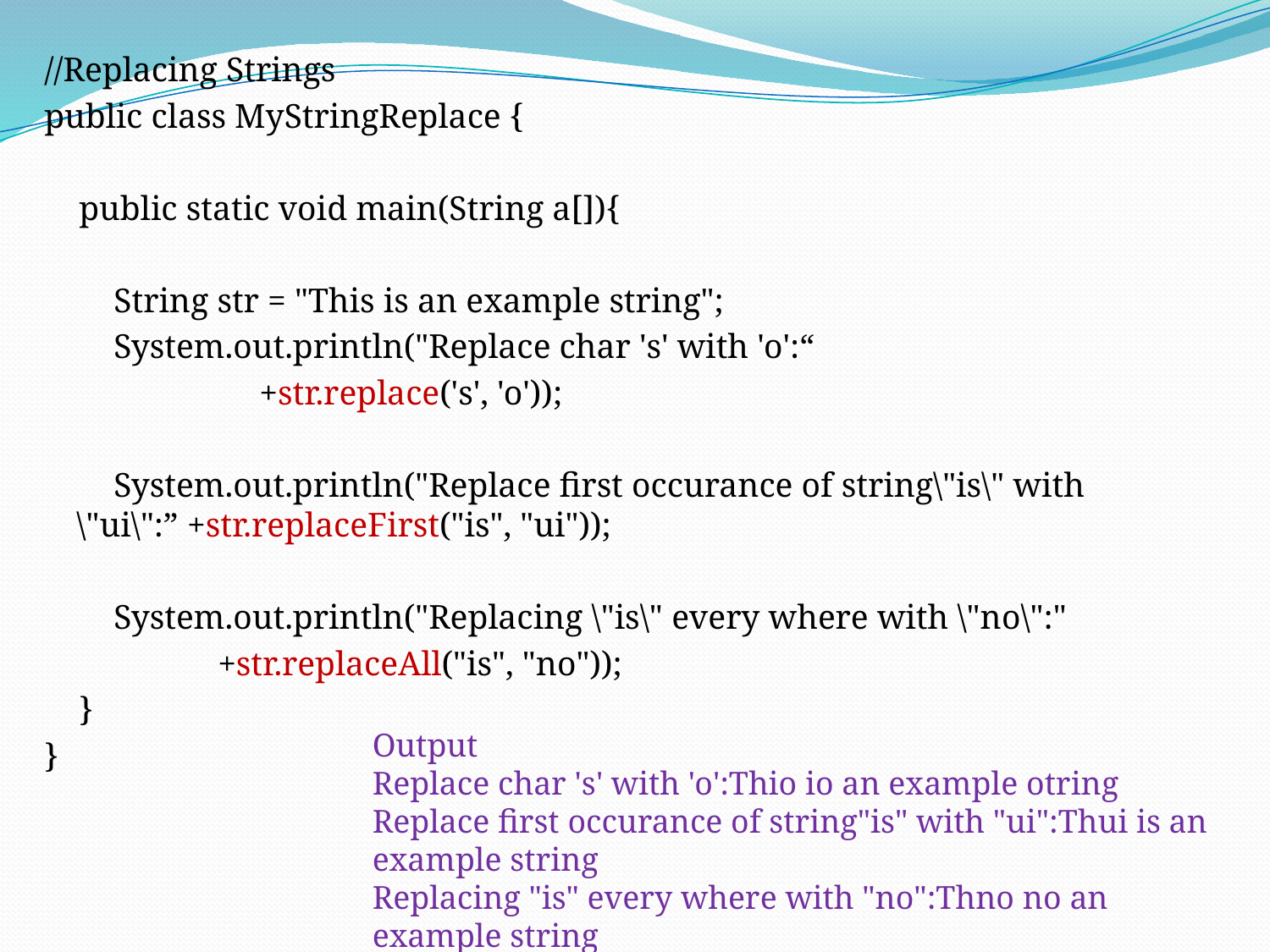

//Replacing Strings
public class MyStringReplace {

    public static void main(String a[]){

        String str = "This is an example string";
        System.out.println("Replace char 's' with 'o':“
                    				+str.replace('s', 'o'));

        System.out.println("Replace first occurance of string\"is\" with 			\"ui\":” +str.replaceFirst("is", "ui"));

        System.out.println("Replacing \"is\" every where with \"no\":"
                    +str.replaceAll("is", "no"));
    }
}

Output
Replace char 's' with 'o':Thio io an example otring
Replace first occurance of string"is" with "ui":Thui is an example string
Replacing "is" every where with "no":Thno no an example string